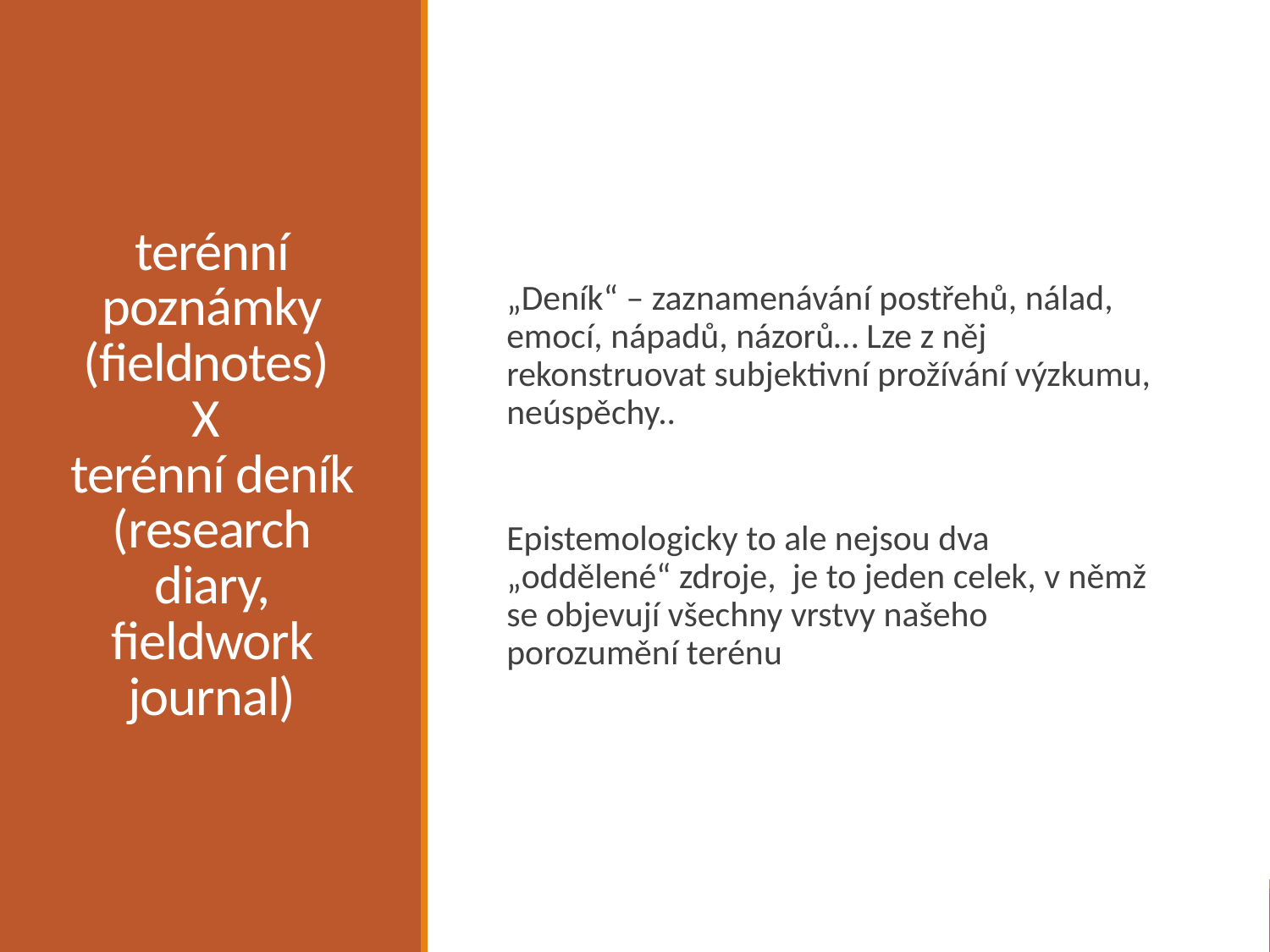

# terénní poznámky (fieldnotes) X terénní deník (research diary, fieldwork journal)
„Deník“ – zaznamenávání postřehů, nálad, emocí, nápadů, názorů… Lze z něj rekonstruovat subjektivní prožívání výzkumu, neúspěchy..

Epistemologicky to ale nejsou dva „oddělené“ zdroje,  je to jeden celek, v němž se objevují všechny vrstvy našeho porozumění terénu